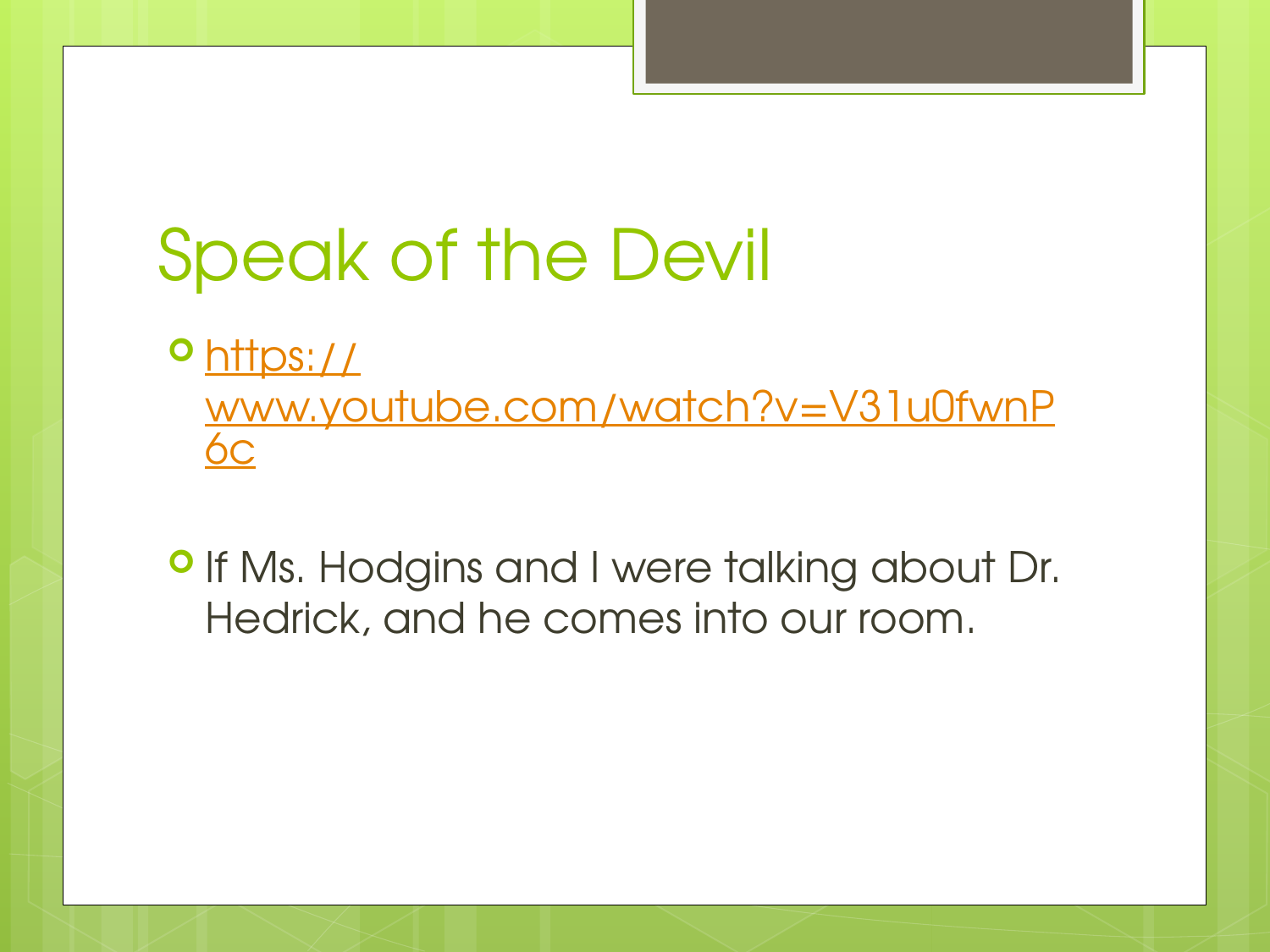

# Speak of the Devil
https://www.youtube.com/watch?v=V31u0fwnP6c

If Ms. Hodgins and I were talking about Dr. Hedrick, and he comes into our room.